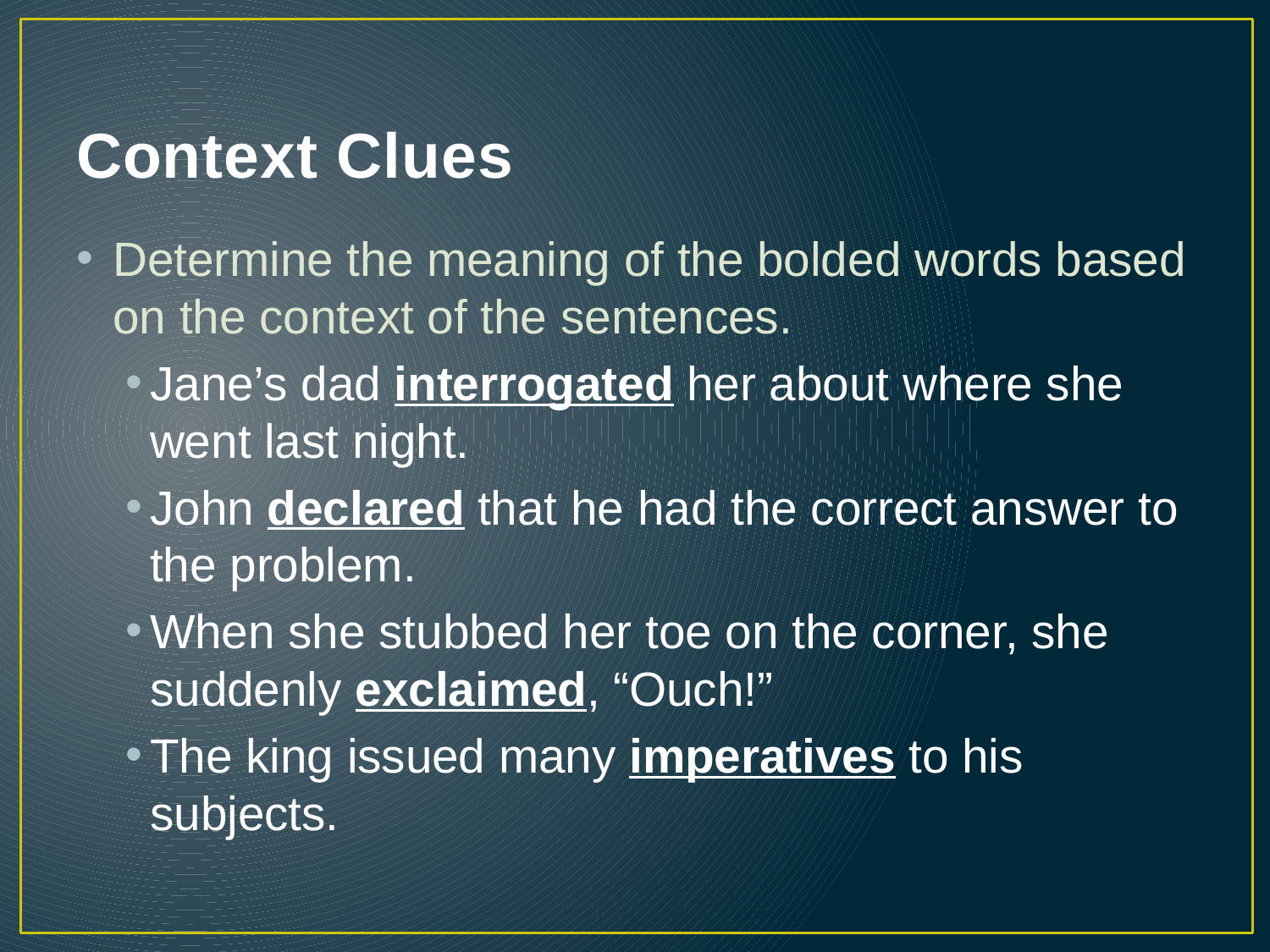

# Context Clues
Determine the meaning of the bolded words based on the context of the sentences.
Jane’s dad interrogated her about where she went last night.
John declared that he had the correct answer to the problem.
When she stubbed her toe on the corner, she suddenly exclaimed, “Ouch!”
The king issued many imperatives to his subjects.